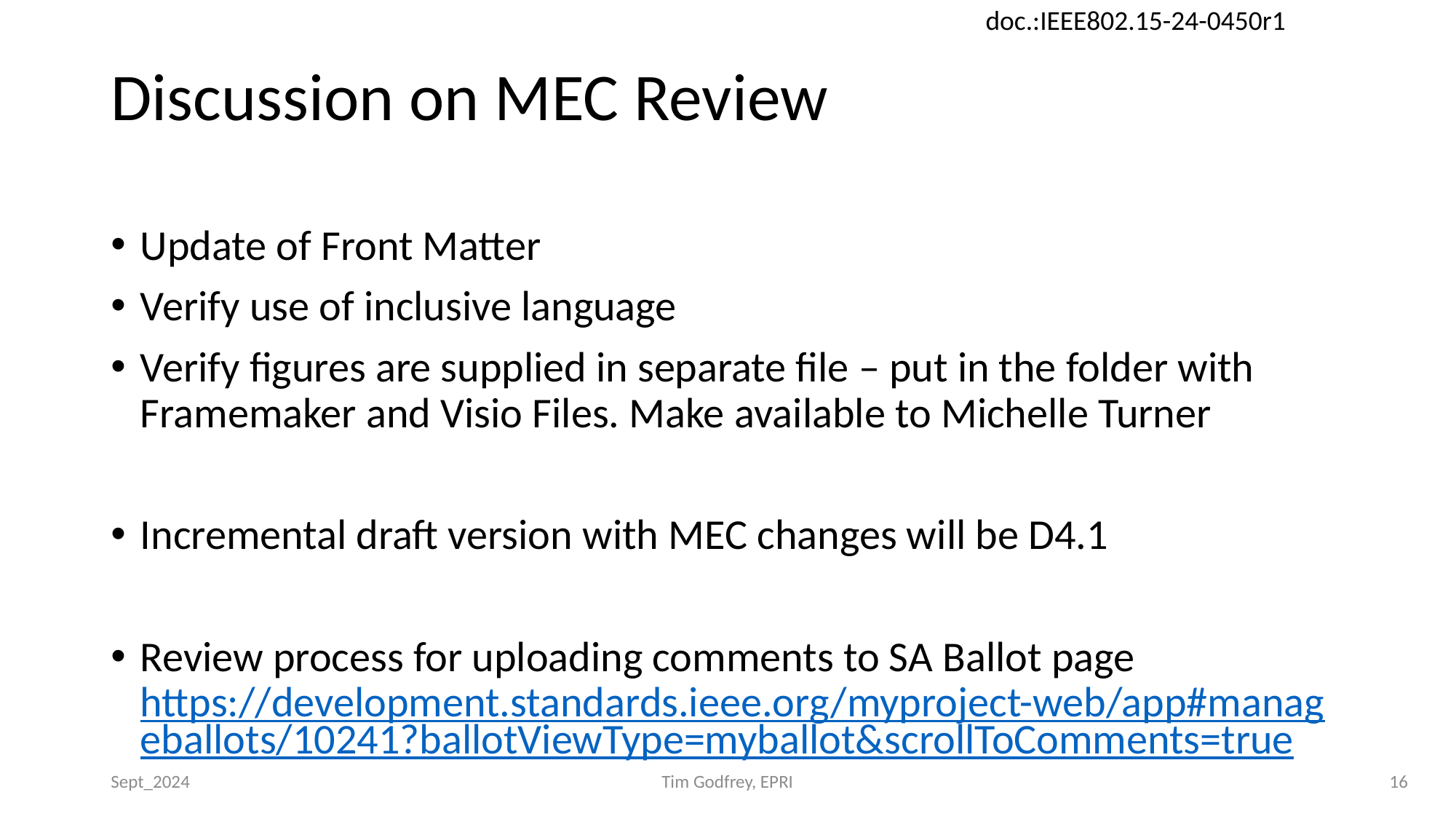

# Discussion on MEC Review
Update of Front Matter
Verify use of inclusive language
Verify figures are supplied in separate file – put in the folder with Framemaker and Visio Files. Make available to Michelle Turner

Incremental draft version with MEC changes will be D4.1

Review process for uploading comments to SA Ballot page https://development.standards.ieee.org/myproject-web/app#manageballots/10241?ballotViewType=myballot&scrollToComments=true

Sept_2024
Tim Godfrey, EPRI
16